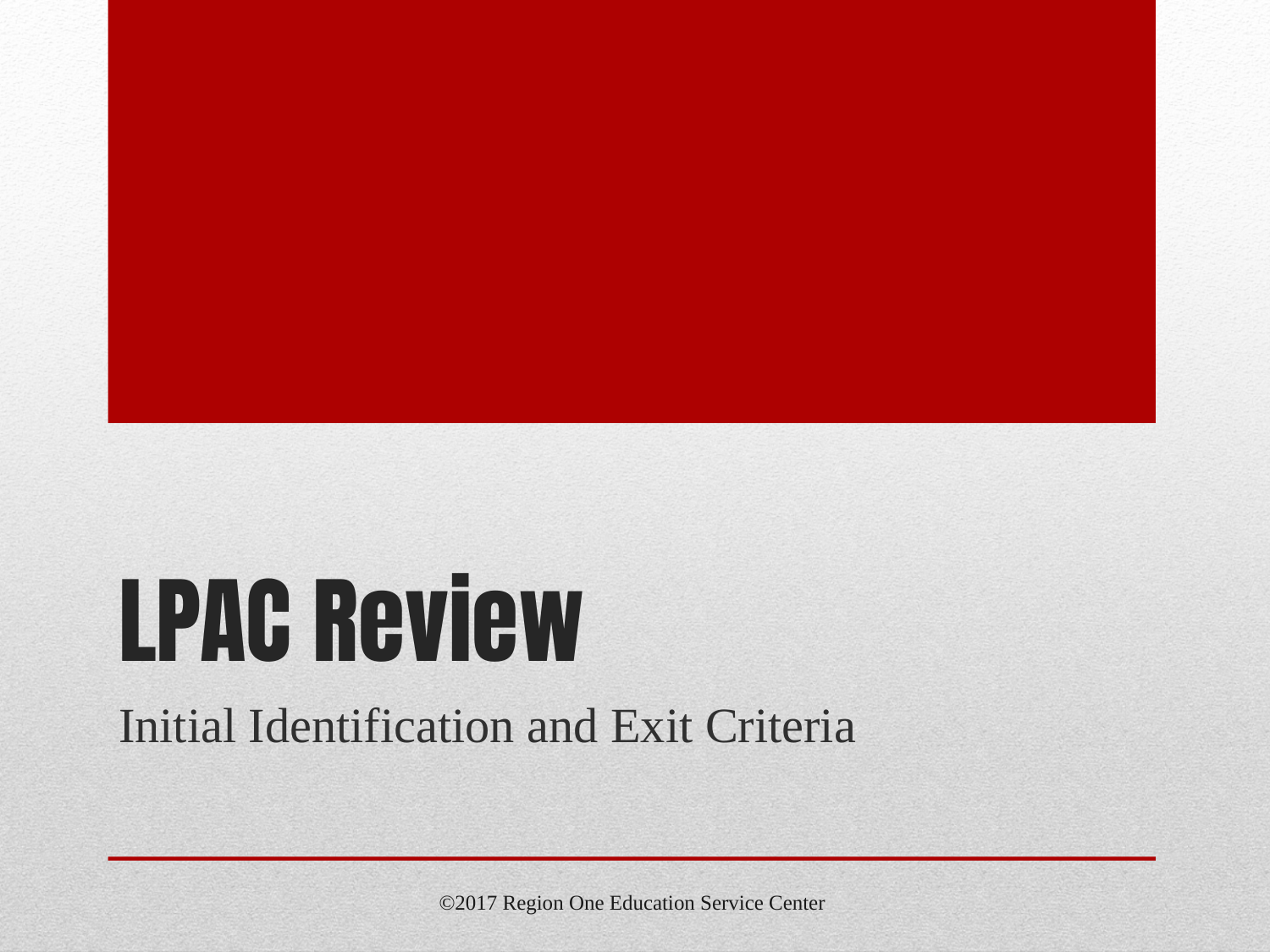

# LPAC Review
Initial Identification and Exit Criteria
©2017 Region One Education Service Center